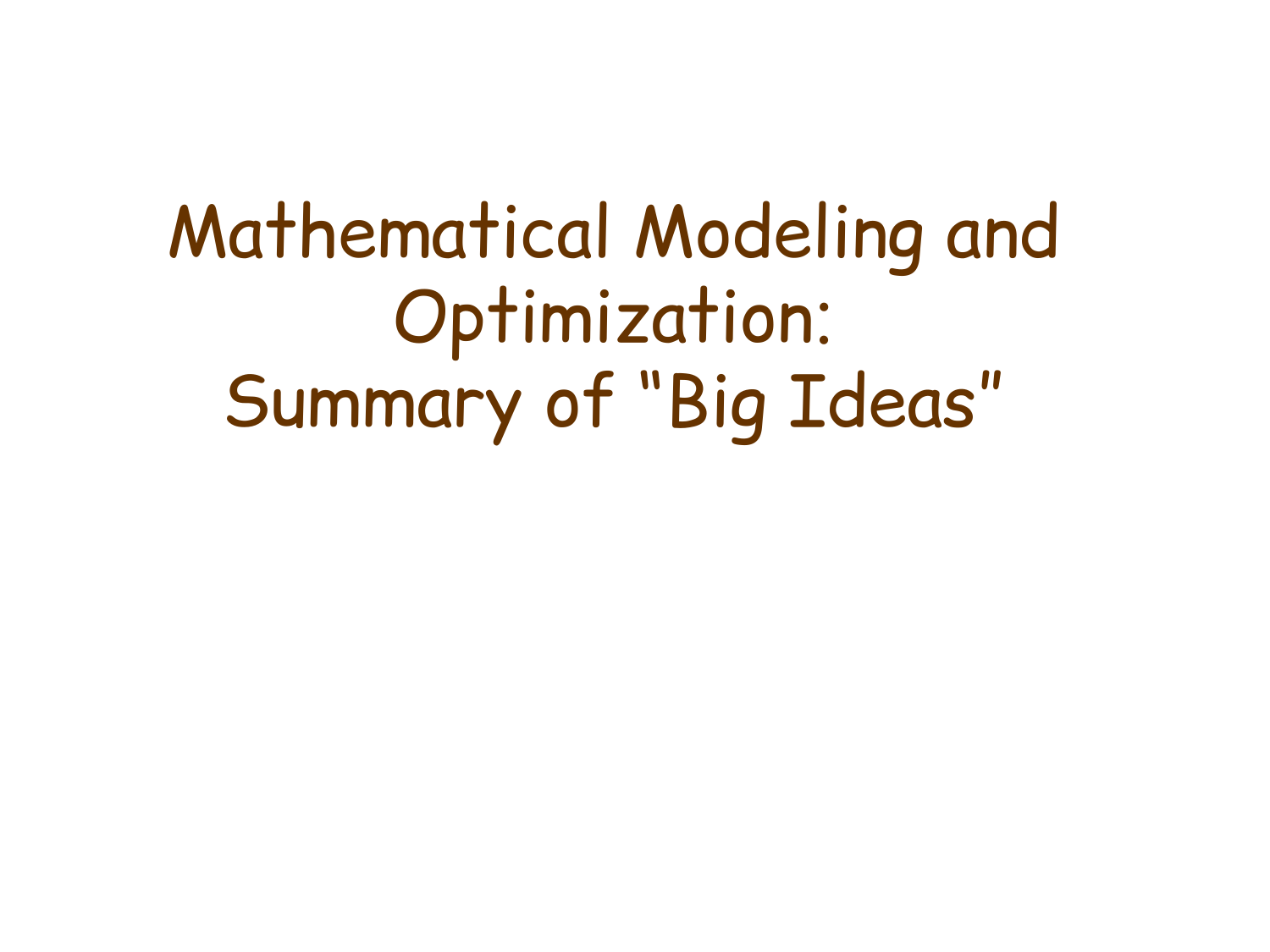

# Mathematical Modeling and Optimization: Summary of “Big Ideas”